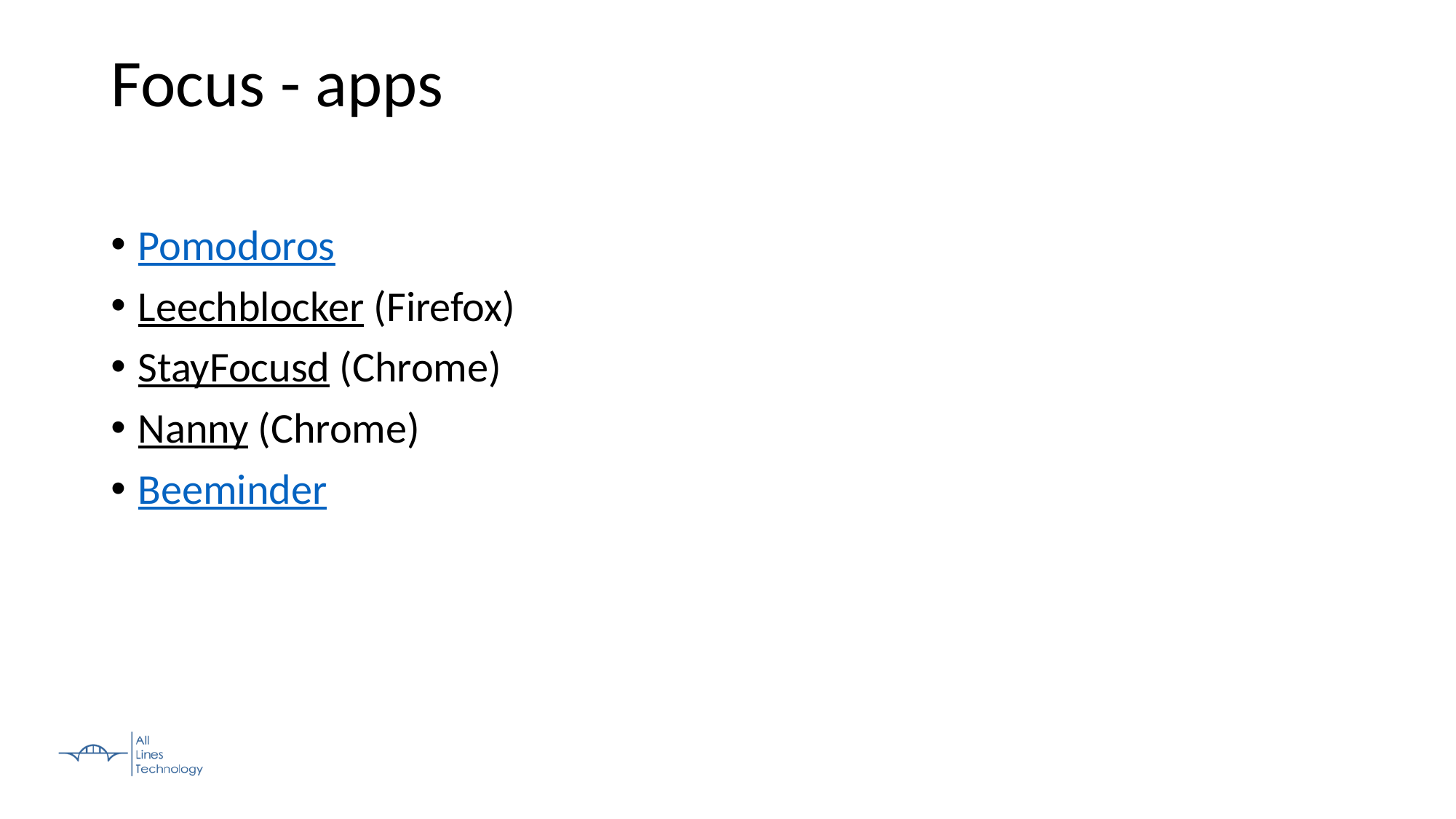

Focus - apps
Pomodoros
Leechblocker (Firefox)
StayFocusd (Chrome)
Nanny (Chrome)
Beeminder